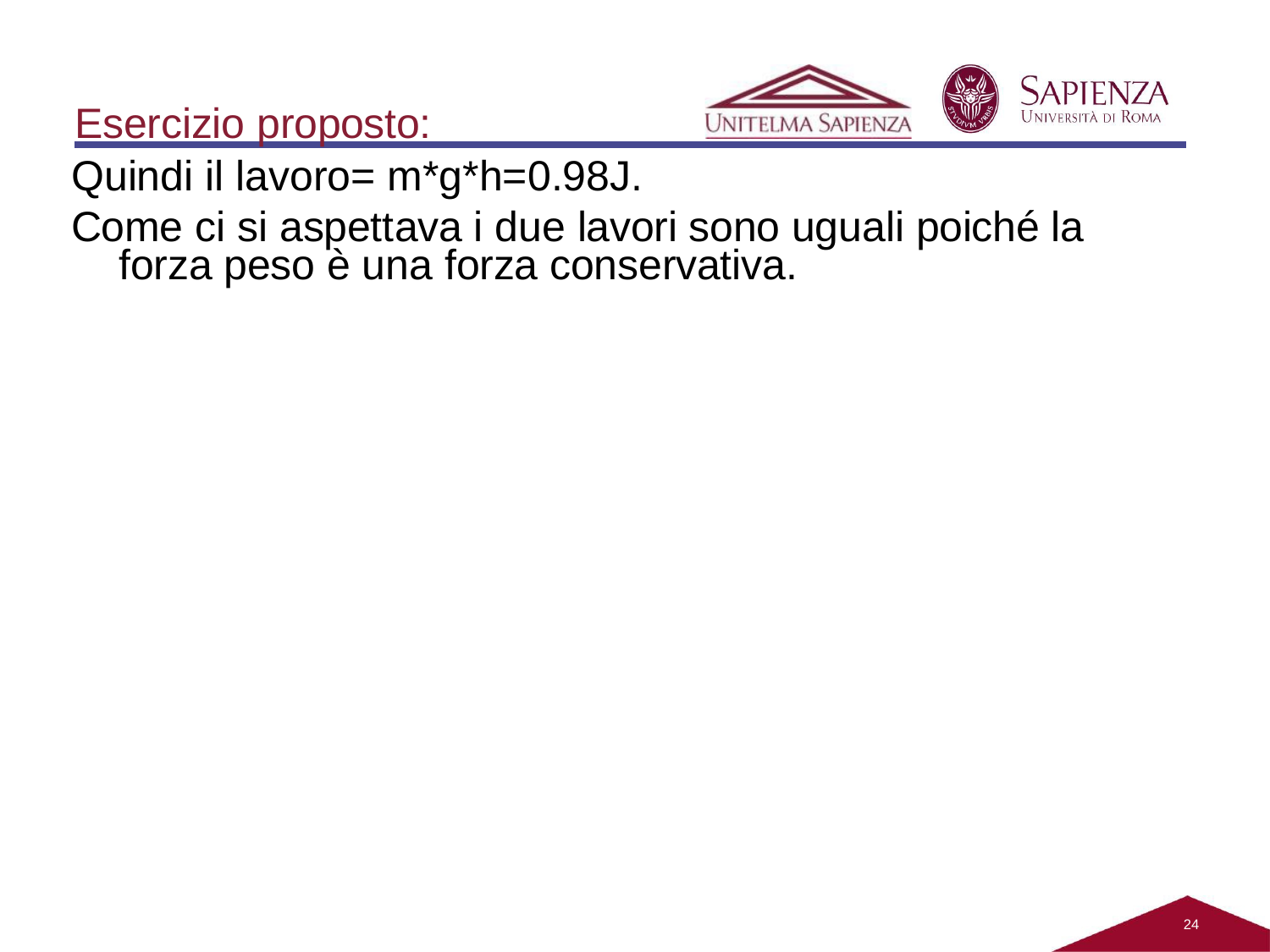

Esercizio proposto:
Quindi il lavoro= m*g*h=0.98J.
Come ci si aspettava i due lavori sono uguali poiché la forza peso è una forza conservativa.
24